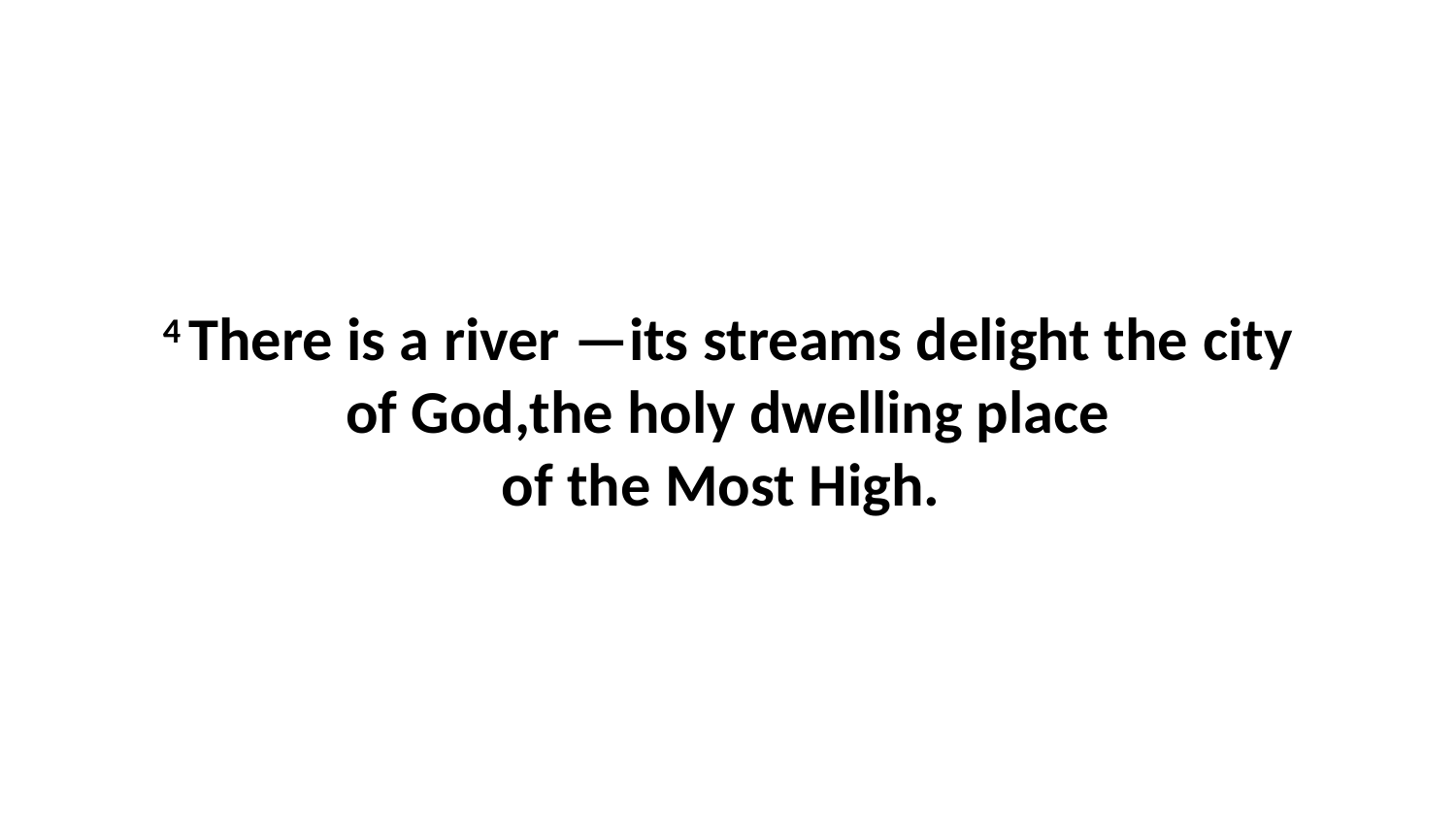

4 There is a river —its streams delight the city of God,the holy dwelling place of the Most High.